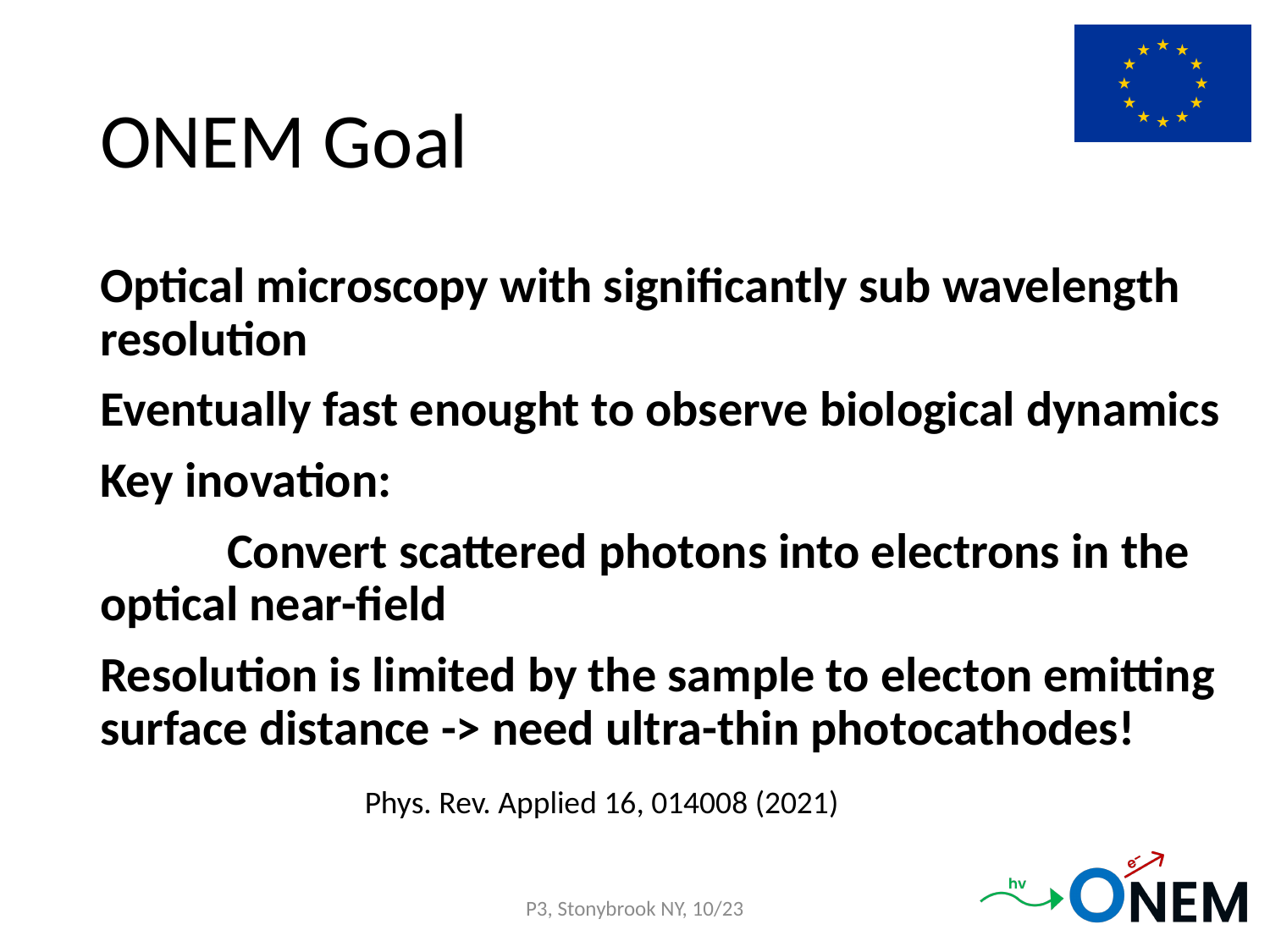

# ONEM Goal
Optical microscopy with significantly sub wavelength resolution
Eventually fast enought to observe biological dynamics
Key inovation:
	Convert scattered photons into electrons in the optical near-field
Resolution is limited by the sample to electon emitting surface distance -> need ultra-thin photocathodes!
Phys. Rev. Applied 16, 014008 (2021)
P3, Stonybrook NY, 10/23